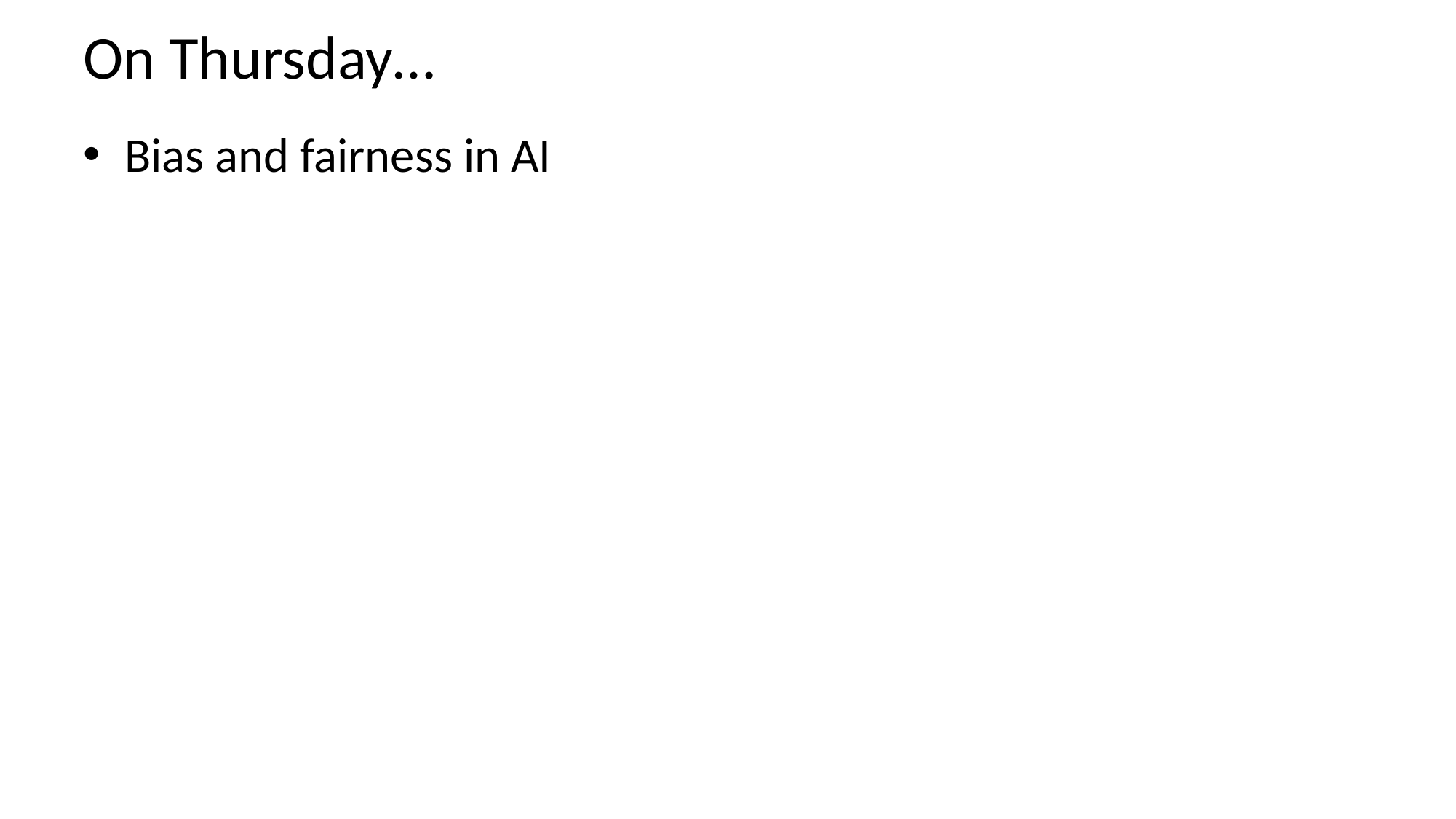

# On Thursday…
Bias and fairness in AI